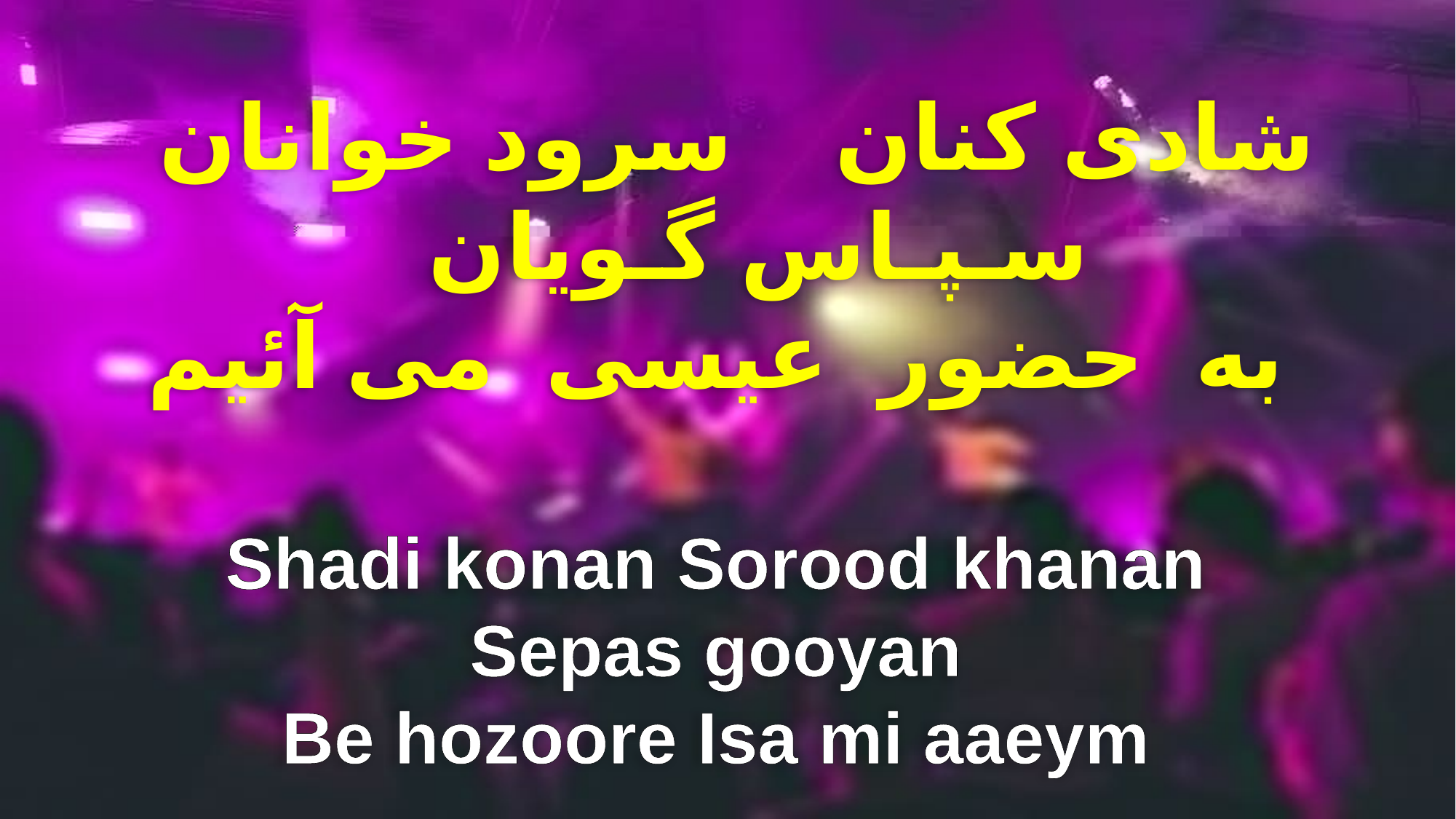

شادی کنان    سرود خوانان           سـپـاس گـویان
به  حضور  عیسی  می آئیم

Shadi konan Sorood khanan
Sepas gooyan
Be hozoore Isa mi aaeym